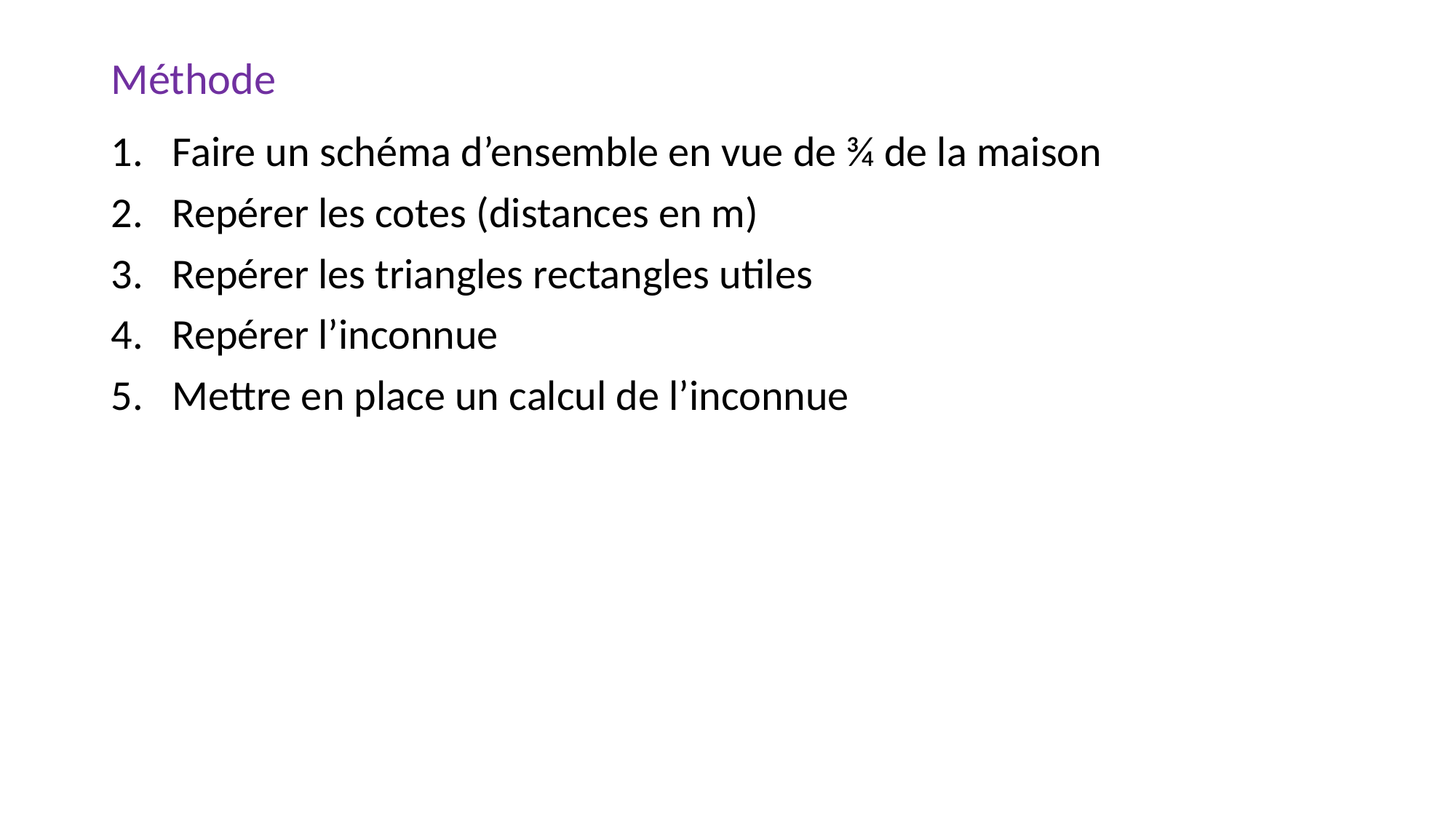

# Méthode
Faire un schéma d’ensemble en vue de ¾ de la maison
Repérer les cotes (distances en m)
Repérer les triangles rectangles utiles
Repérer l’inconnue
Mettre en place un calcul de l’inconnue